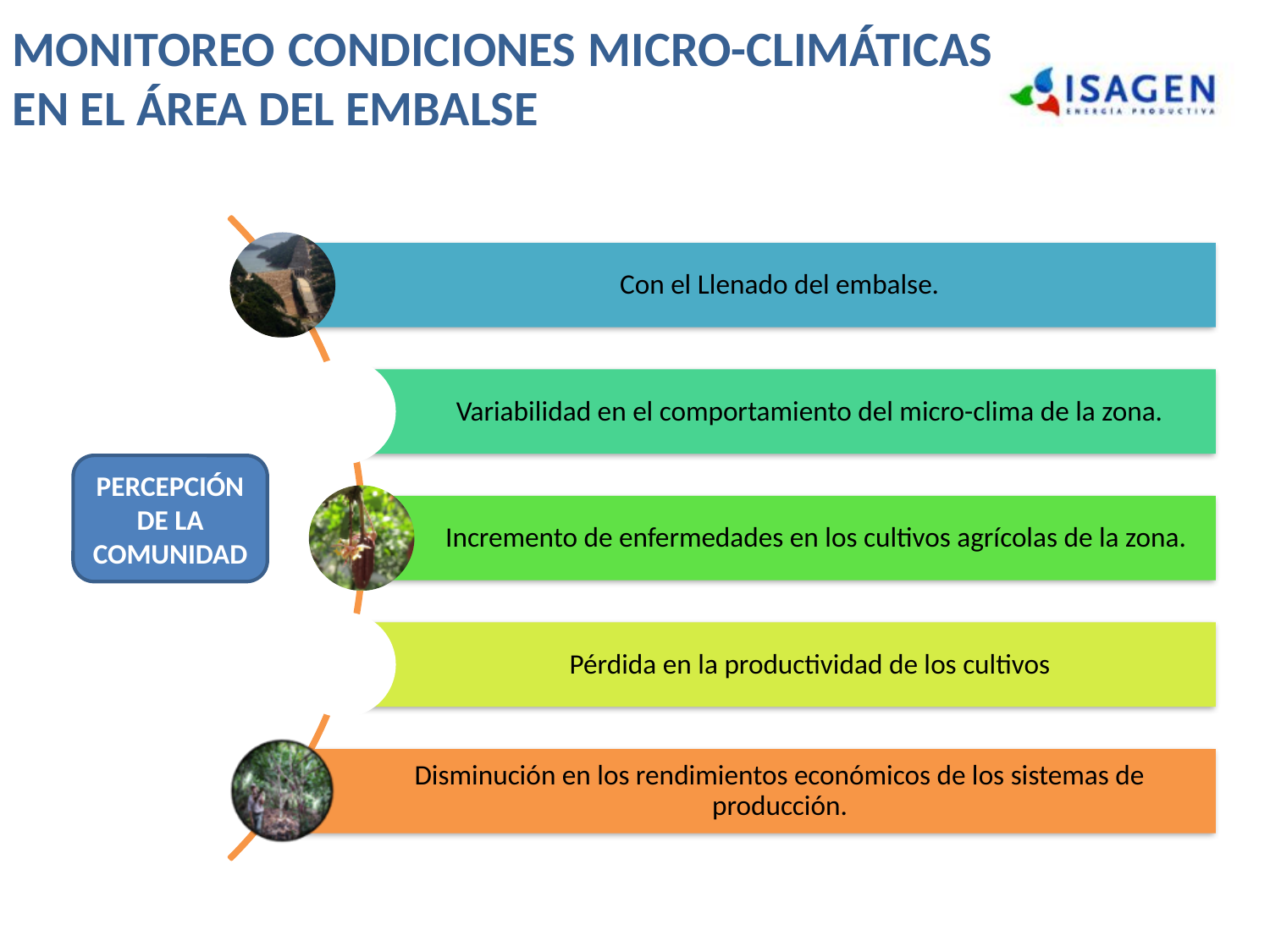

MONITOREO CONDICIONES MICRO-CLIMÁTICAS EN EL ÁREA DEL EMBALSE
Con el Llenado del embalse.
Variabilidad en el comportamiento del micro-clima de la zona.
Incremento de enfermedades en los cultivos agrícolas de la zona.
Pérdida en la productividad de los cultivos
Disminución en los rendimientos económicos de los sistemas de producción.
PERCEPCIÓN DE LA COMUNIDAD